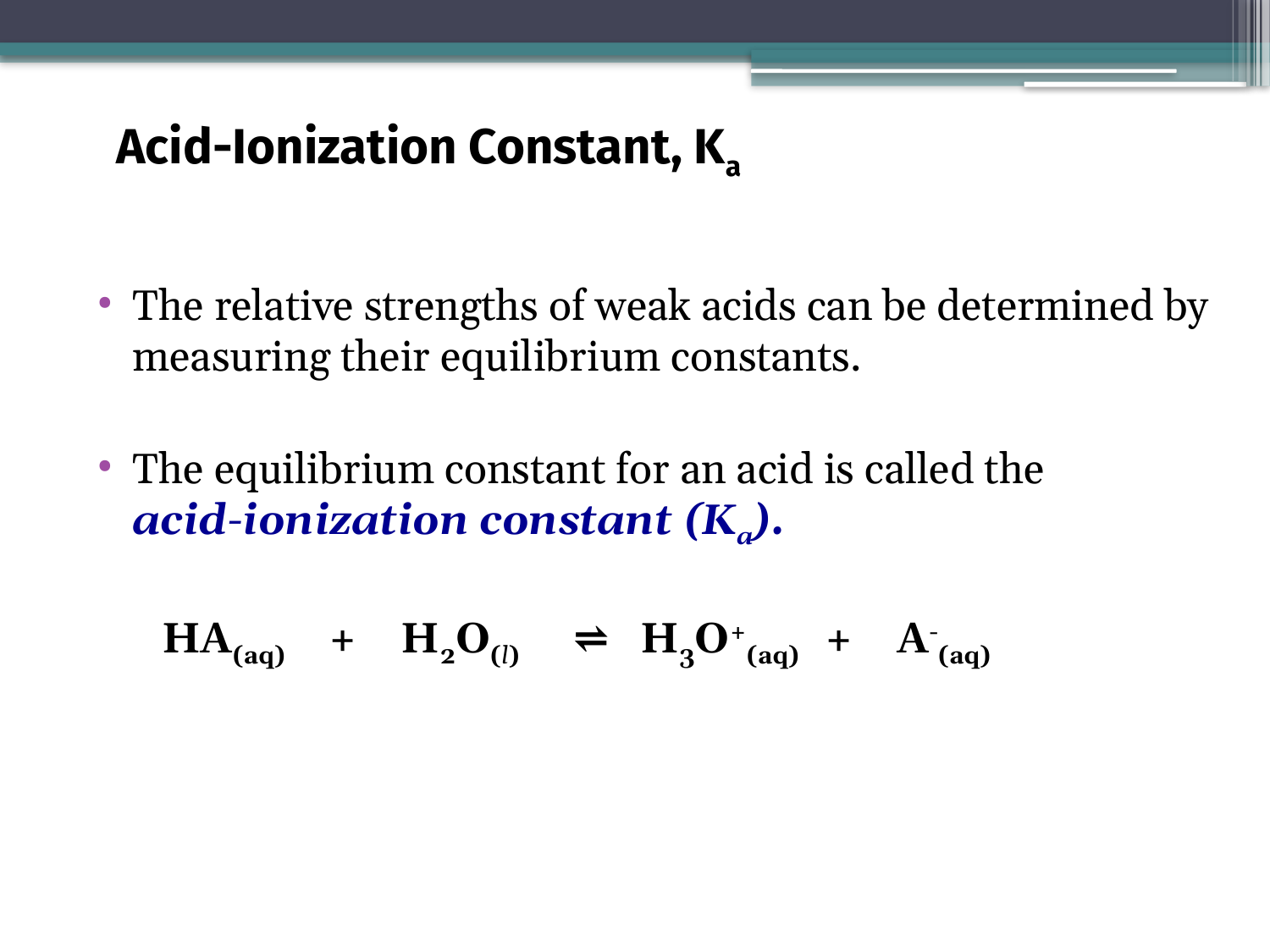

# Acid-Ionization Constant, Ka

The relative strengths of weak acids can be determined by measuring their equilibrium constants.

The equilibrium constant for an acid is called the        acid-ionization constant (Ka).

      HA(aq)    +    H2O(l)     ⇌ 	H3O+(aq)    +    A-(aq)